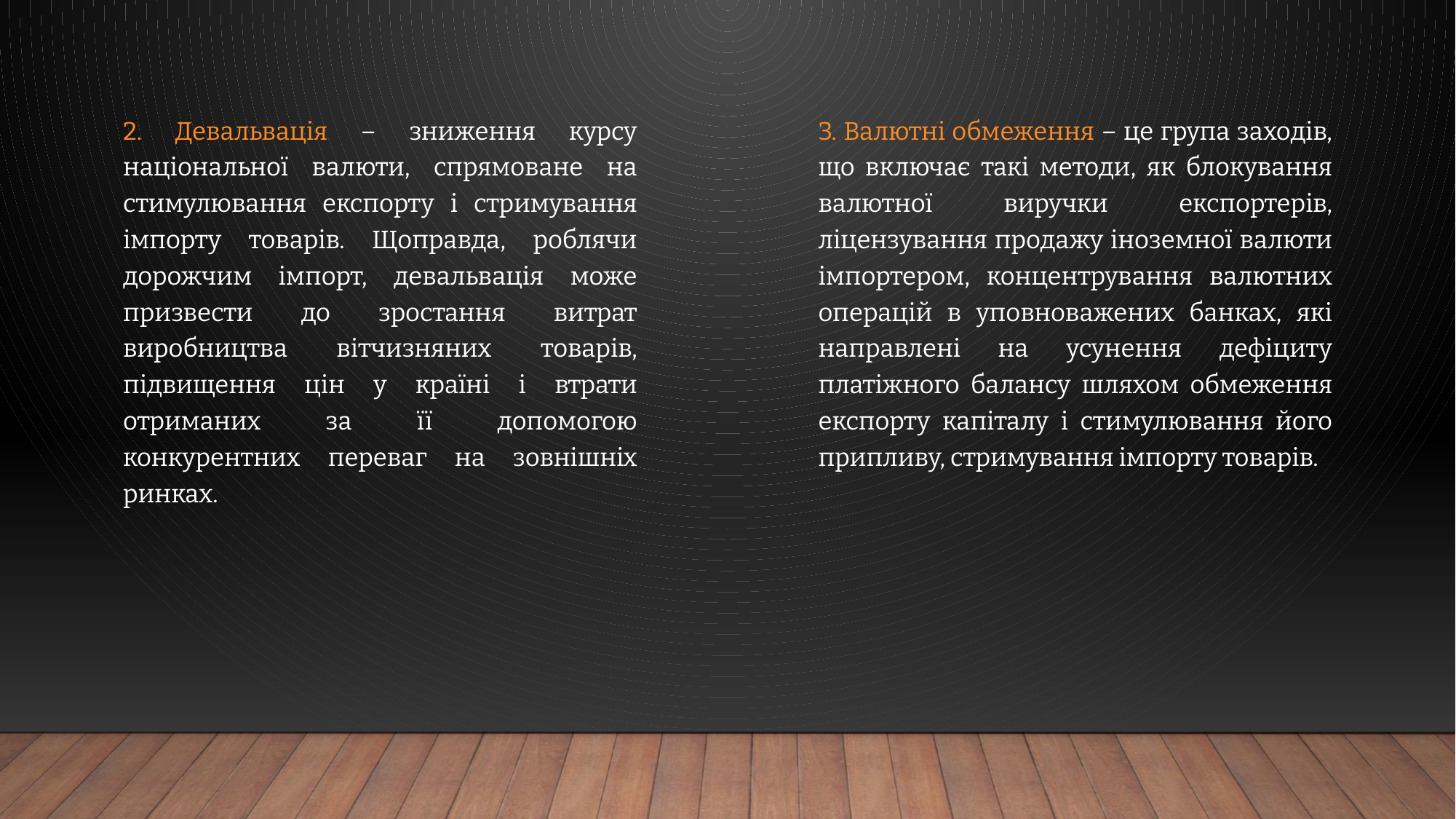

2. Девальвація – зниження курсу національної валюти, спрямоване на стимулювання експорту і стримування імпорту товарів. Щоправда, роблячи дорожчим імпорт, девальвація може призвести до зростання витрат виробництва вітчизняних товарів, підвищення цін у країні і втрати отриманих за її допомогою конкурентних переваг на зовнішніх ринках.
3. Валютні обмеження – це група заходів, що включає такі методи, як блокування валютної виручки експортерів, ліцензування продажу іноземної валюти імпортером, концентрування валютних операцій в уповноважених банках, які направлені на усунення дефіциту платіжного балансу шляхом обмеження експорту капіталу і стимулювання його припливу, стримування імпорту товарів.